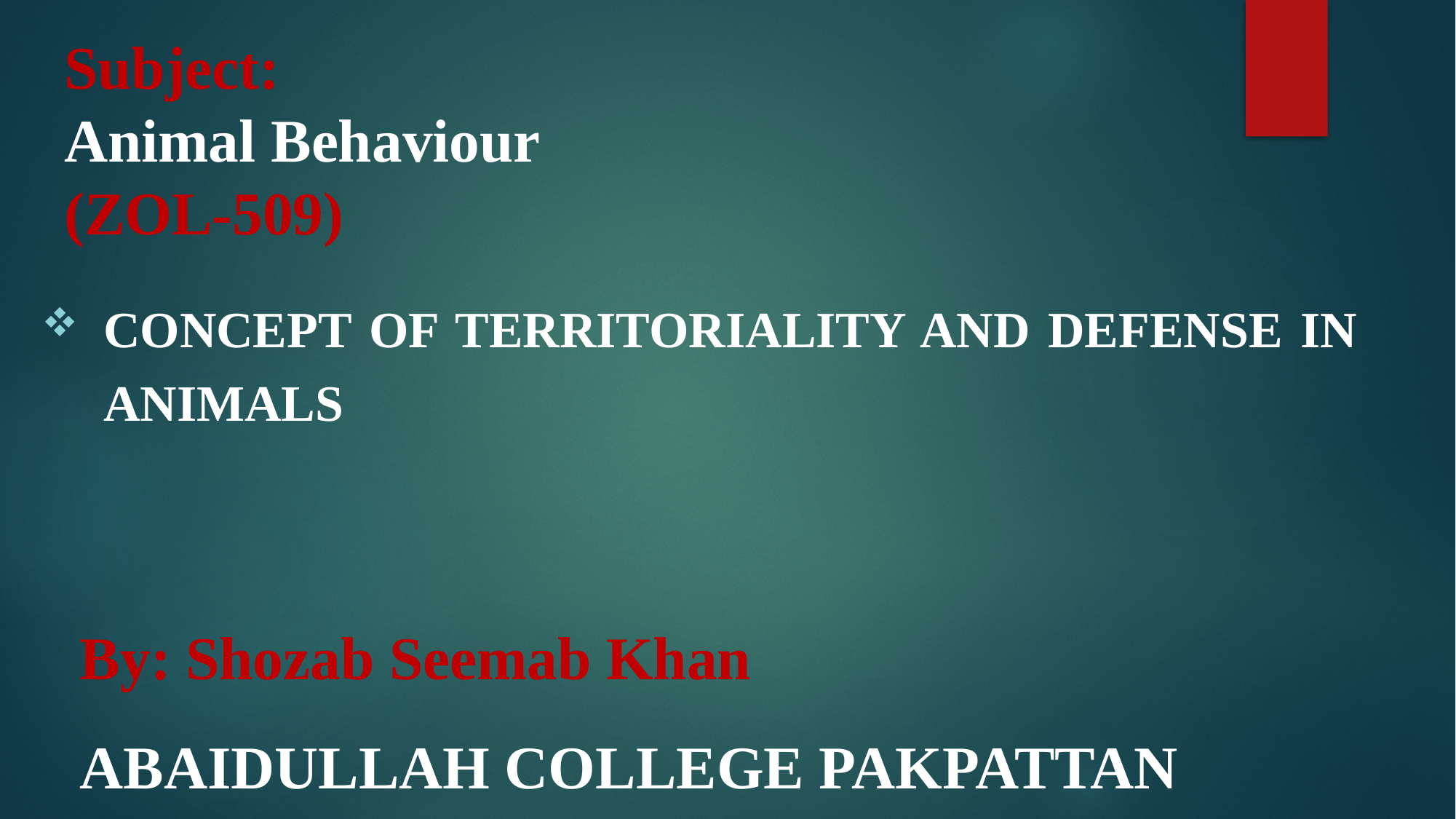

# Subject: Animal Behaviour (ZOL-509)
Concept of Territoriality and Defense in Animals
By: Shozab Seemab Khan
ABAIDULLAH COLLEGE PAKPATTAN